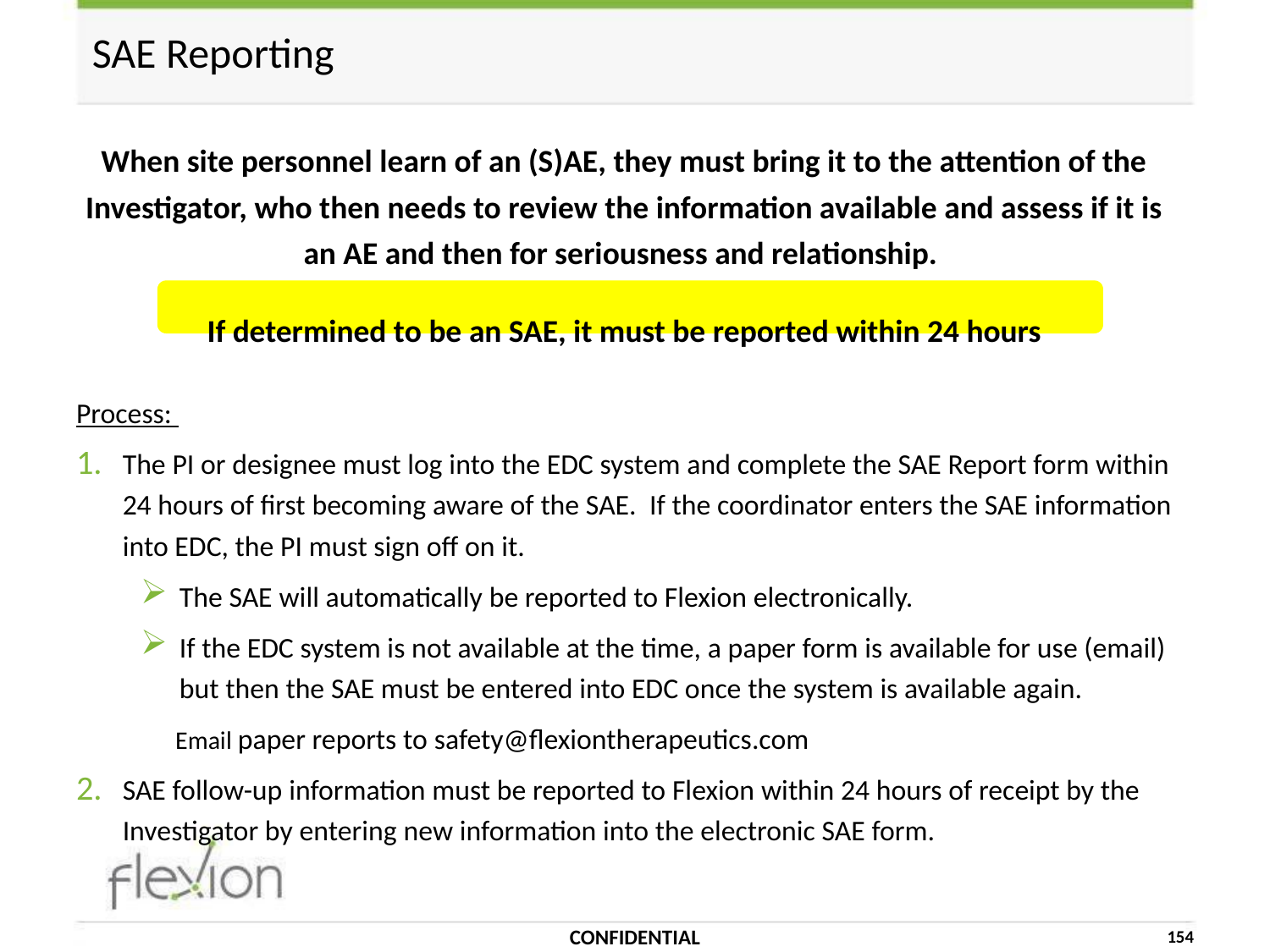

# SAE Reporting
When site personnel learn of an (S)AE, they must bring it to the attention of the Investigator, who then needs to review the information available and assess if it is an AE and then for seriousness and relationship.

If determined to be an SAE, it must be reported within 24 hours

Process:
The PI or designee must log into the EDC system and complete the SAE Report form within 24 hours of first becoming aware of the SAE.  If the coordinator enters the SAE information into EDC, the PI must sign off on it.
The SAE will automatically be reported to Flexion electronically.
If the EDC system is not available at the time, a paper form is available for use (email) but then the SAE must be entered into EDC once the system is available again.
Email paper reports to safety@flexiontherapeutics.com
SAE follow-up information must be reported to Flexion within 24 hours of receipt by the Investigator by entering new information into the electronic SAE form.

CONFIDENTIAL
154